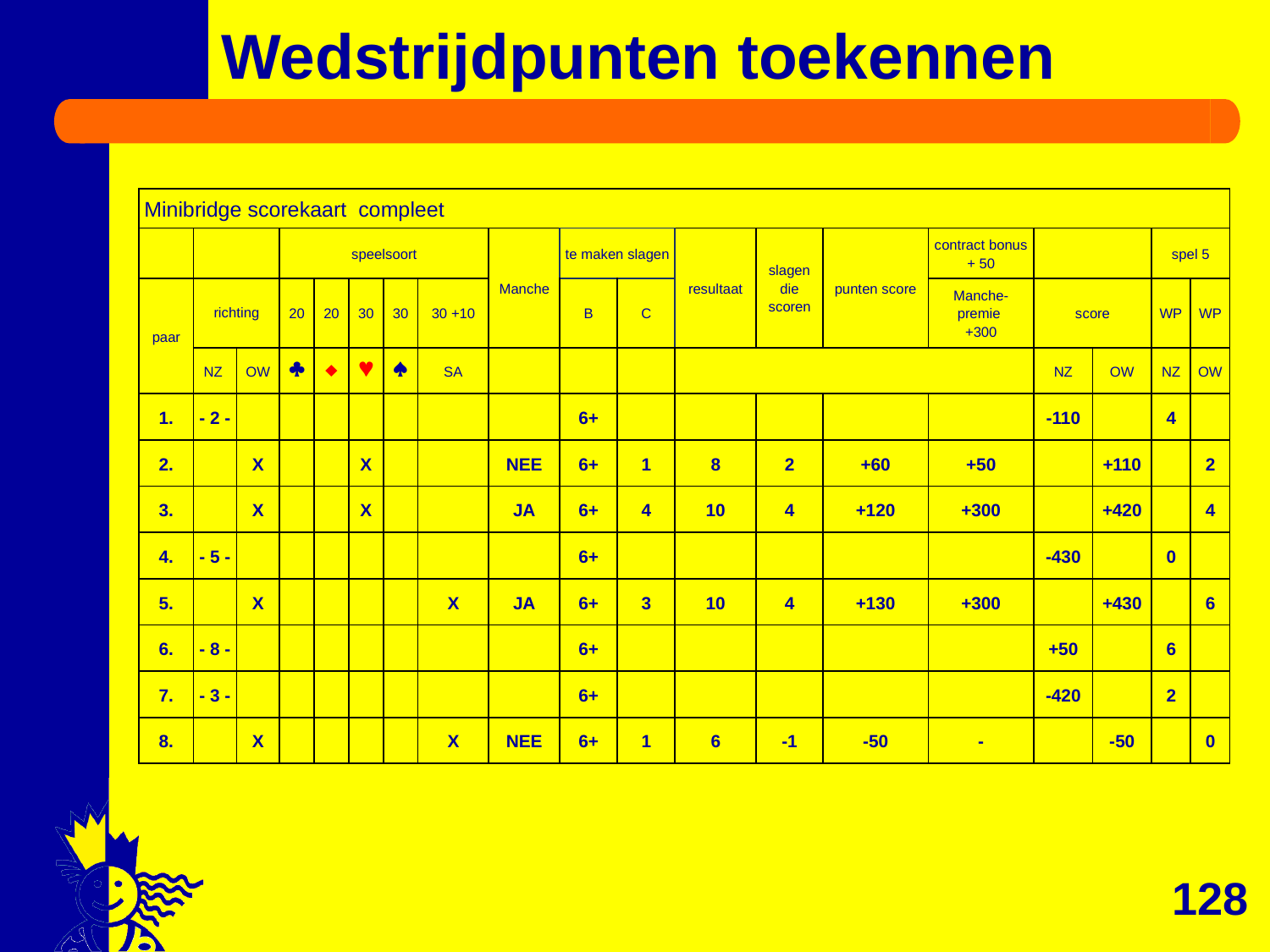

# Wedstrijdpunten toekennen
| Minibridge scorekaart compleet |  |  |  |  |  |  |  |  |  |  |  |  |  |  |  |  |  |  |
| --- | --- | --- | --- | --- | --- | --- | --- | --- | --- | --- | --- | --- | --- | --- | --- | --- | --- | --- |
|  |  |  | speelsoort |  |  |  |  | Manche | te maken slagen |  | resultaat | slagen die scoren | punten score | contract bonus + 50 |  |  | spel 5 |  |
| paar | richting |  | 20 | 20 | 30 | 30 | 30 +10 |  | B | C |  |  |  | Manche-premie +300 | score |  | WP | WP |
|  | NZ | OW | ♣ | ♦ | ♥ | ♠ | SA |  |  |  |  |  |  |  | NZ | OW | NZ | OW |
| 1. | - 2 - |  |  |  |  |  |  |  | 6+ |  |  |  |  |  | -110 |  | 4 |  |
| 2. |  | X |  |  | X |  |  | NEE | 6+ | 1 | 8 | 2 | +60 | +50 |  | +110 |  | 2 |
| 3. |  | X |  |  | X |  |  | JA | 6+ | 4 | 10 | 4 | +120 | +300 |  | +420 |  | 4 |
| 4. | - 5 - |  |  |  |  |  |  |  | 6+ |  |  |  |  |  | -430 |  | 0 |  |
| 5. |  | X |  |  |  |  | X | JA | 6+ | 3 | 10 | 4 | +130 | +300 |  | +430 |  | 6 |
| 6. | - 8 - |  |  |  |  |  |  |  | 6+ |  |  |  |  |  | +50 |  | 6 |  |
| 7. | - 3 - |  |  |  |  |  |  |  | 6+ |  |  |  |  |  | -420 |  | 2 |  |
| 8. |  | X |  |  |  |  | X | NEE | 6+ | 1 | 6 | -1 | -50 | - |  | -50 |  | 0 |
128